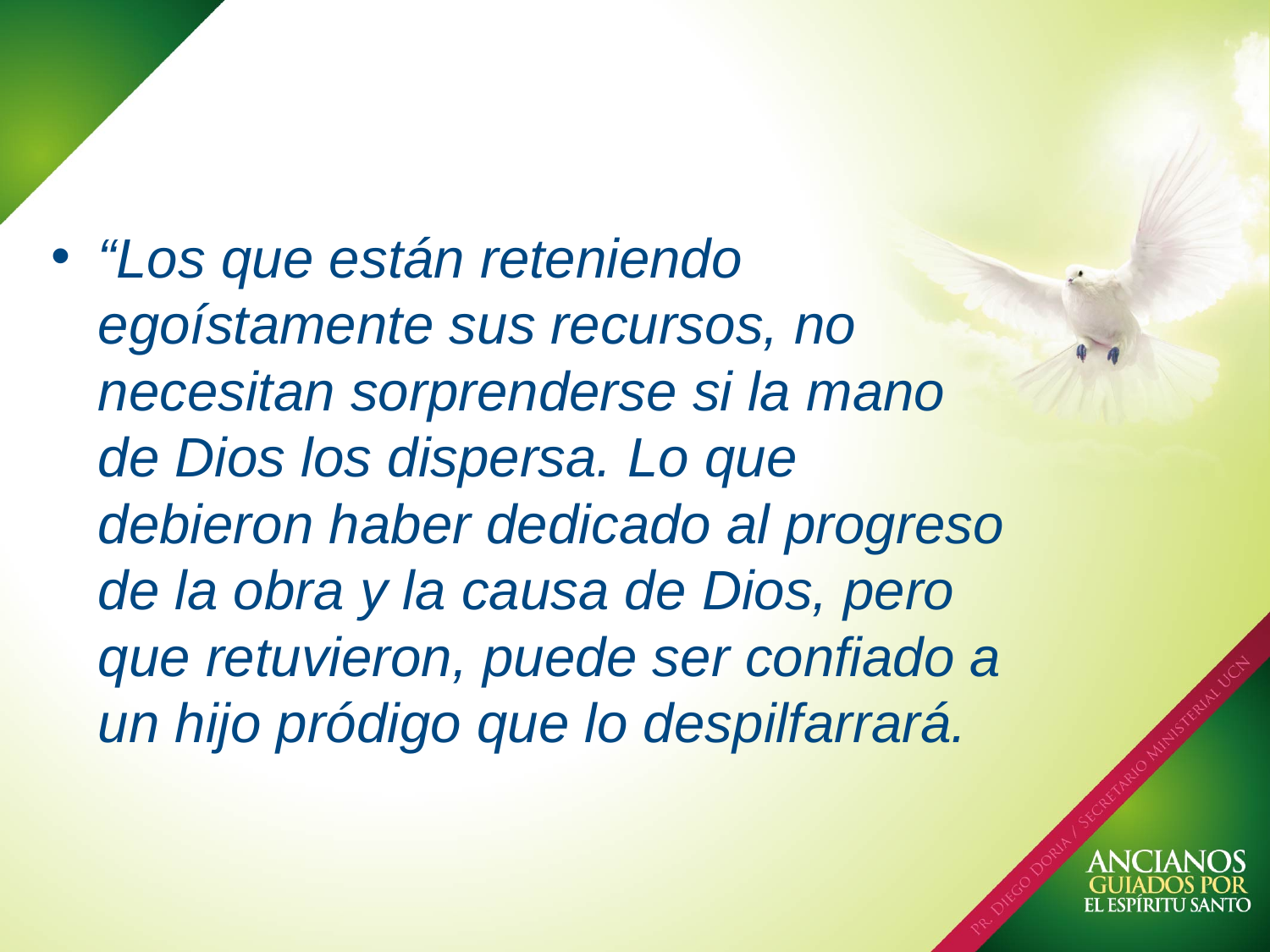

“Los que están reteniendo egoístamente sus recursos, no necesitan sorprenderse si la mano de Dios los dispersa. Lo que debieron haber dedicado al progreso de la obra y la causa de Dios, pero que retuvieron, puede ser confiado a un hijo pródigo que lo despilfarrará.